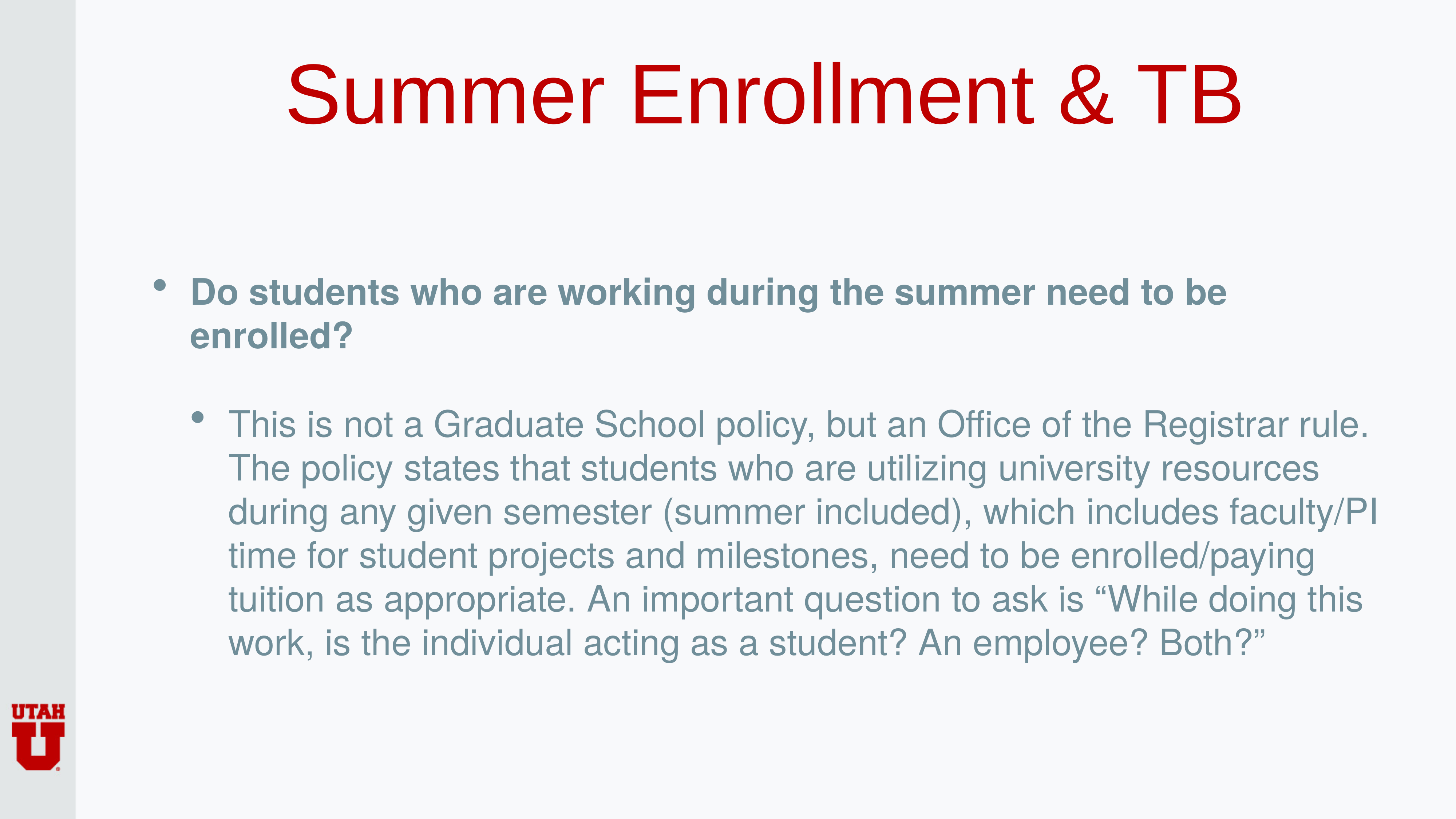

# Summer Enrollment & TB
Do students who are working during the summer need to be enrolled?
This is not a Graduate School policy, but an Office of the Registrar rule. The policy states that students who are utilizing university resources during any given semester (summer included), which includes faculty/PI time for student projects and milestones, need to be enrolled/paying tuition as appropriate. An important question to ask is “While doing this work, is the individual acting as a student? An employee? Both?”